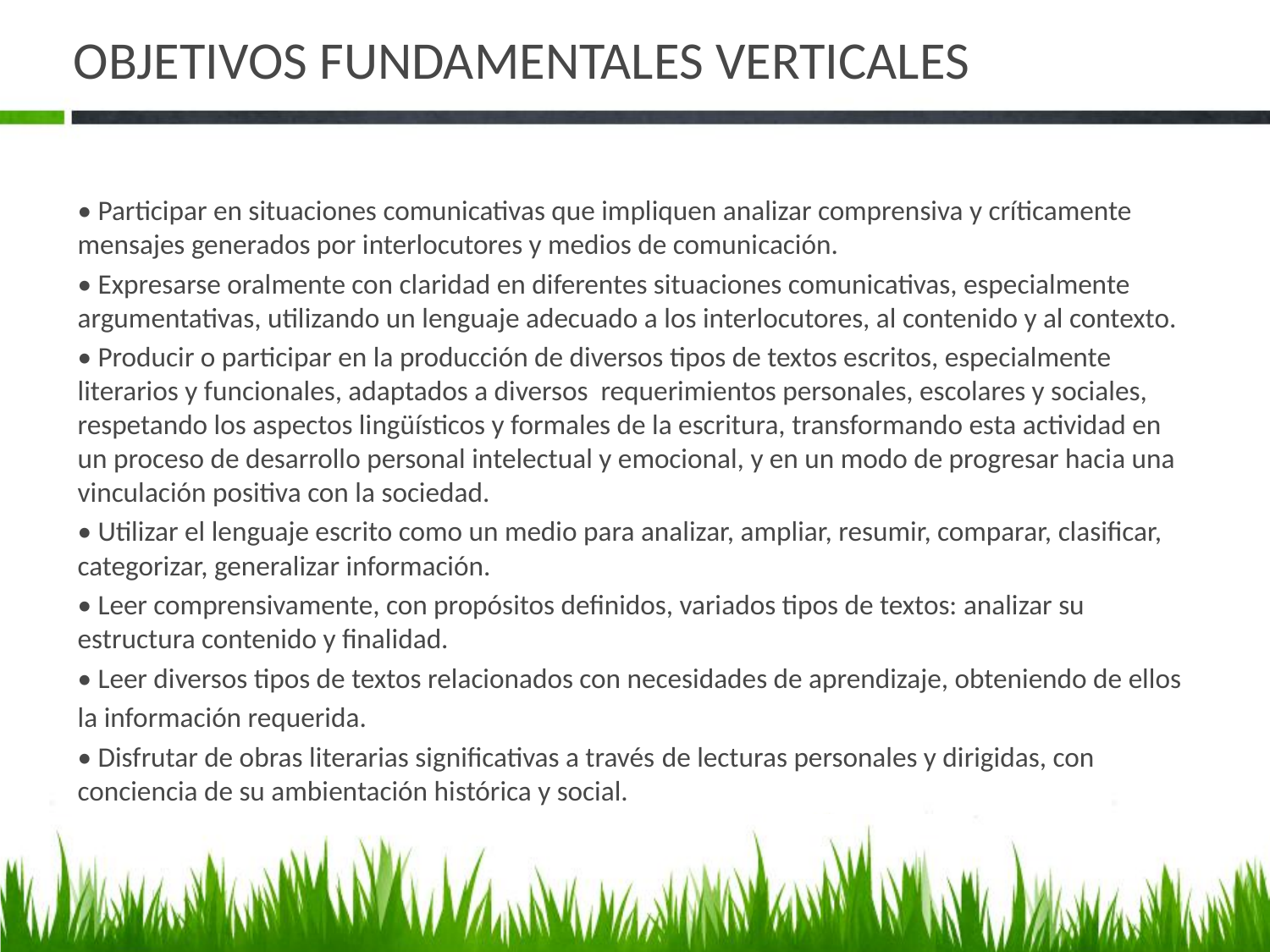

# OBJETIVOS FUNDAMENTALES VERTICALES
• Participar en situaciones comunicativas que impliquen analizar comprensiva y críticamente mensajes generados por interlocutores y medios de comunicación.
• Expresarse oralmente con claridad en diferentes situaciones comunicativas, especialmente argumentativas, utilizando un lenguaje adecuado a los interlocutores, al contenido y al contexto.
• Producir o participar en la producción de diversos tipos de textos escritos, especialmente literarios y funcionales, adaptados a diversos  requerimientos personales, escolares y sociales, respetando los aspectos lingüísticos y formales de la escritura, transformando esta actividad en un proceso de desarrollo personal intelectual y emocional, y en un modo de progresar hacia una vinculación positiva con la sociedad.
• Utilizar el lenguaje escrito como un medio para analizar, ampliar, resumir, comparar, clasificar, categorizar, generalizar información.
• Leer comprensivamente, con propósitos definidos, variados tipos de textos: analizar su estructura contenido y finalidad.
• Leer diversos tipos de textos relacionados con necesidades de aprendizaje, obteniendo de ellos
la información requerida.
• Disfrutar de obras literarias significativas a través de lecturas personales y dirigidas, con conciencia de su ambientación histórica y social.